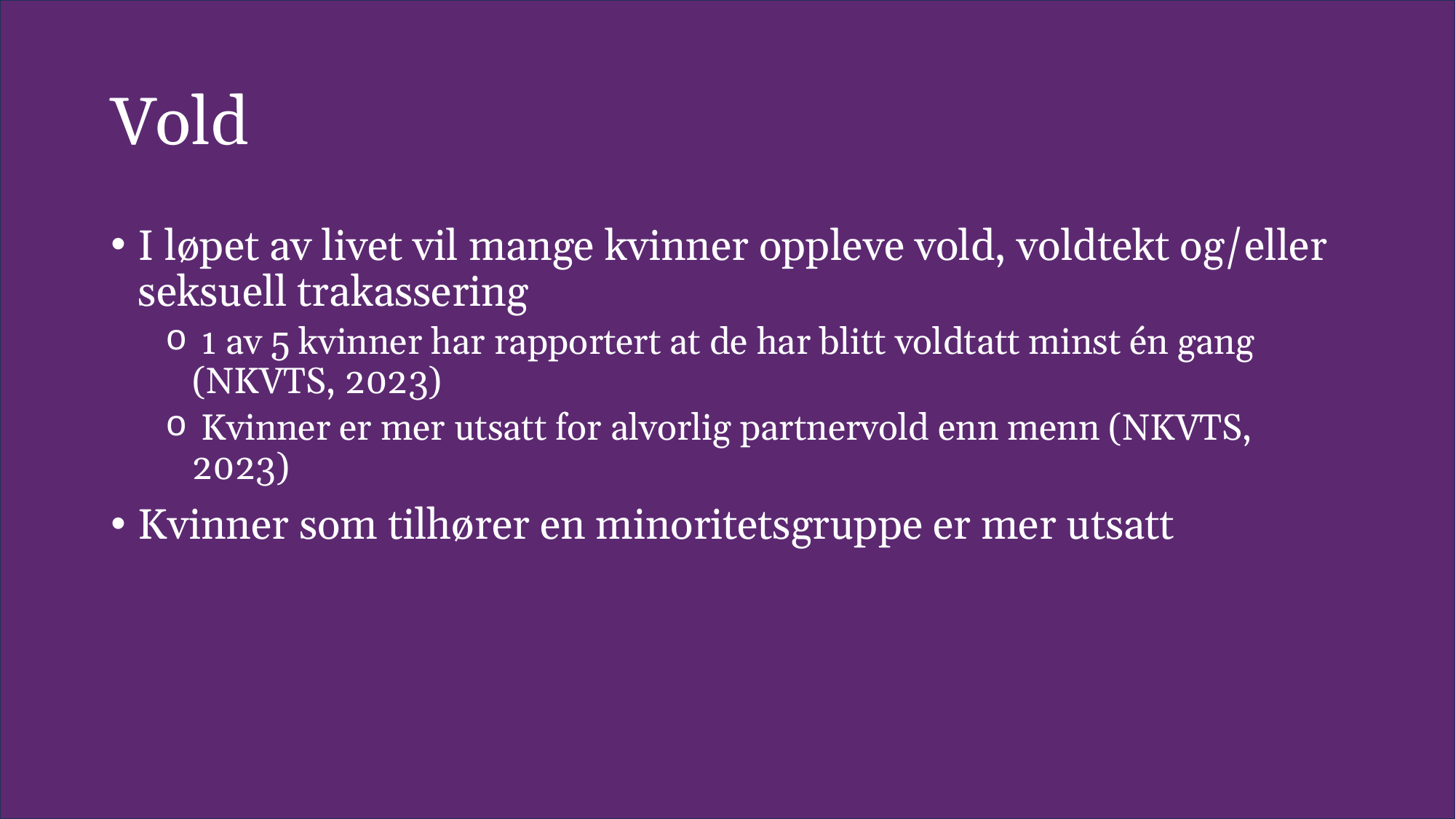

# Vold
I løpet av livet vil mange kvinner oppleve vold, voldtekt og/eller seksuell trakassering
 1 av 5 kvinner har rapportert at de har blitt voldtatt minst én gang (NKVTS, 2023)
 Kvinner er mer utsatt for alvorlig partnervold enn menn (NKVTS, 2023)
Kvinner som tilhører en minoritetsgruppe er mer utsatt